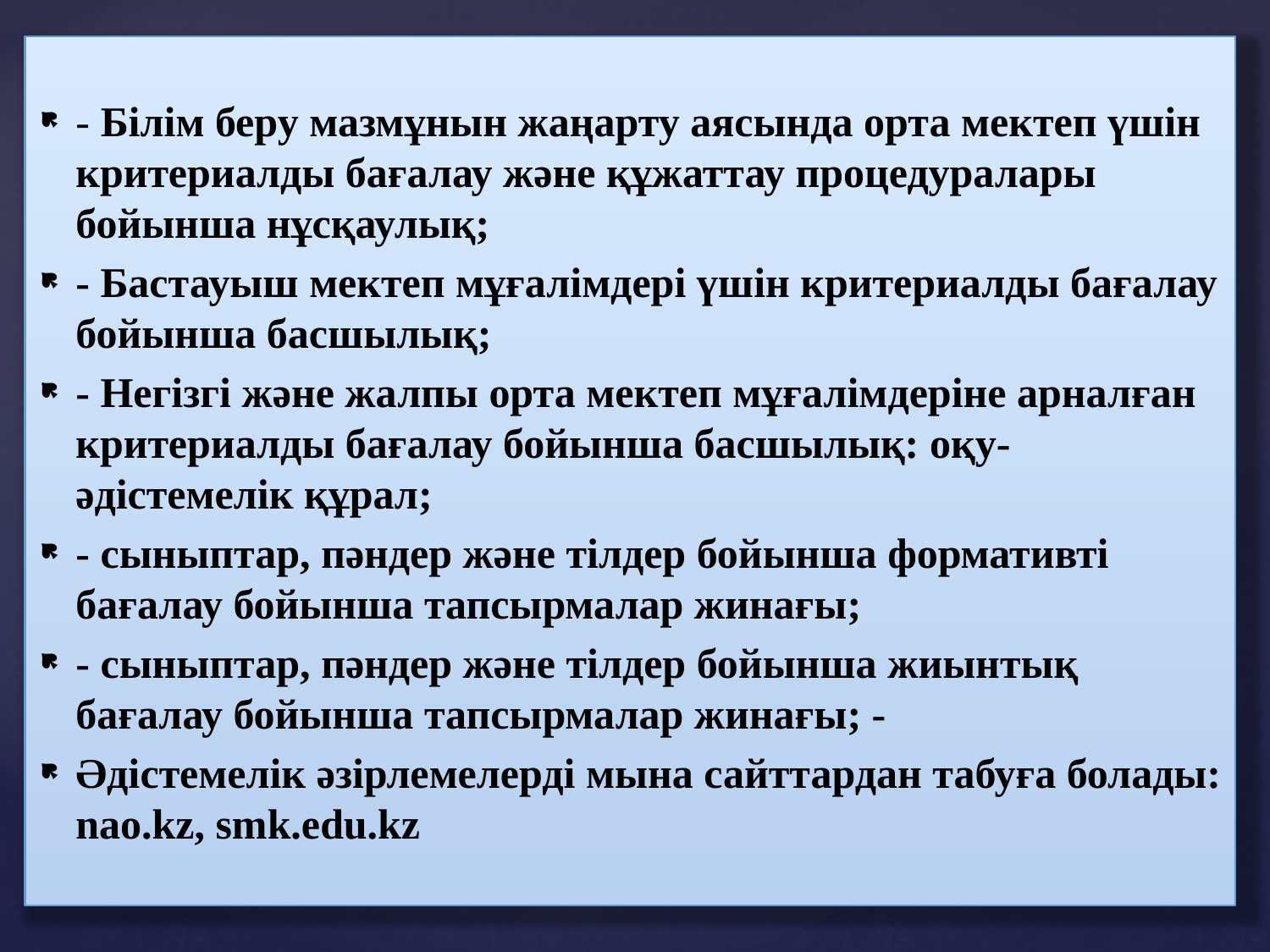

- Білім беру мазмұнын жаңарту аясында орта мектеп үшін критериалды бағалау және құжаттау процедуралары бойынша нұсқаулық;
- Бастауыш мектеп мұғалімдері үшін критериалды бағалау бойынша басшылық;
- Негізгі және жалпы орта мектеп мұғалімдеріне арналған критериалды бағалау бойынша басшылық: оқу-әдістемелік құрал;
- сыныптар, пәндер және тілдер бойынша формативті бағалау бойынша тапсырмалар жинағы;
- сыныптар, пәндер және тілдер бойынша жиынтық бағалау бойынша тапсырмалар жинағы; -
Әдістемелік әзірлемелерді мына сайттардан табуға болады: nao.kz, smk.edu.kz